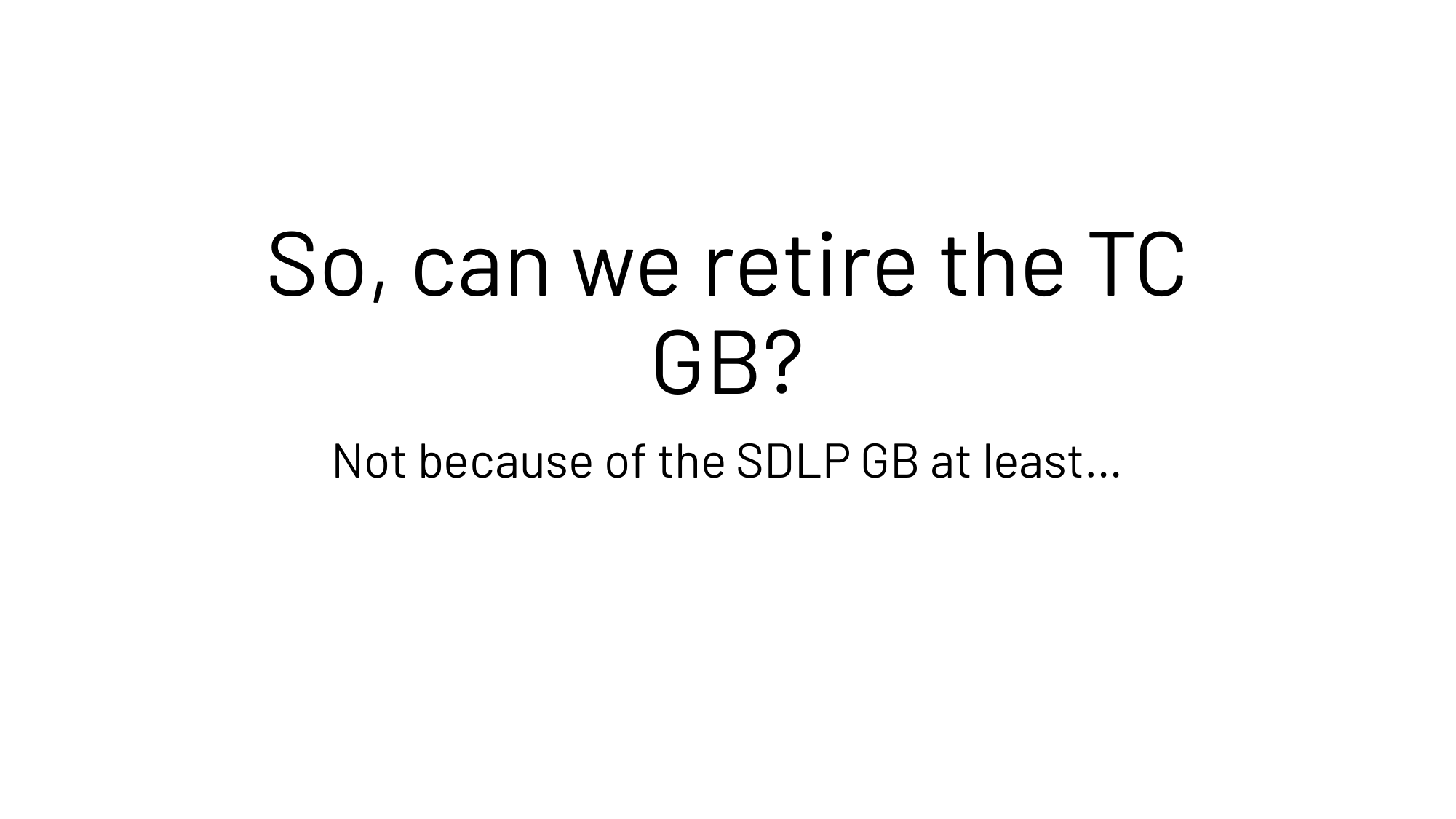

# So, can we retire the TC GB?
Not because of the SDLP GB at least…